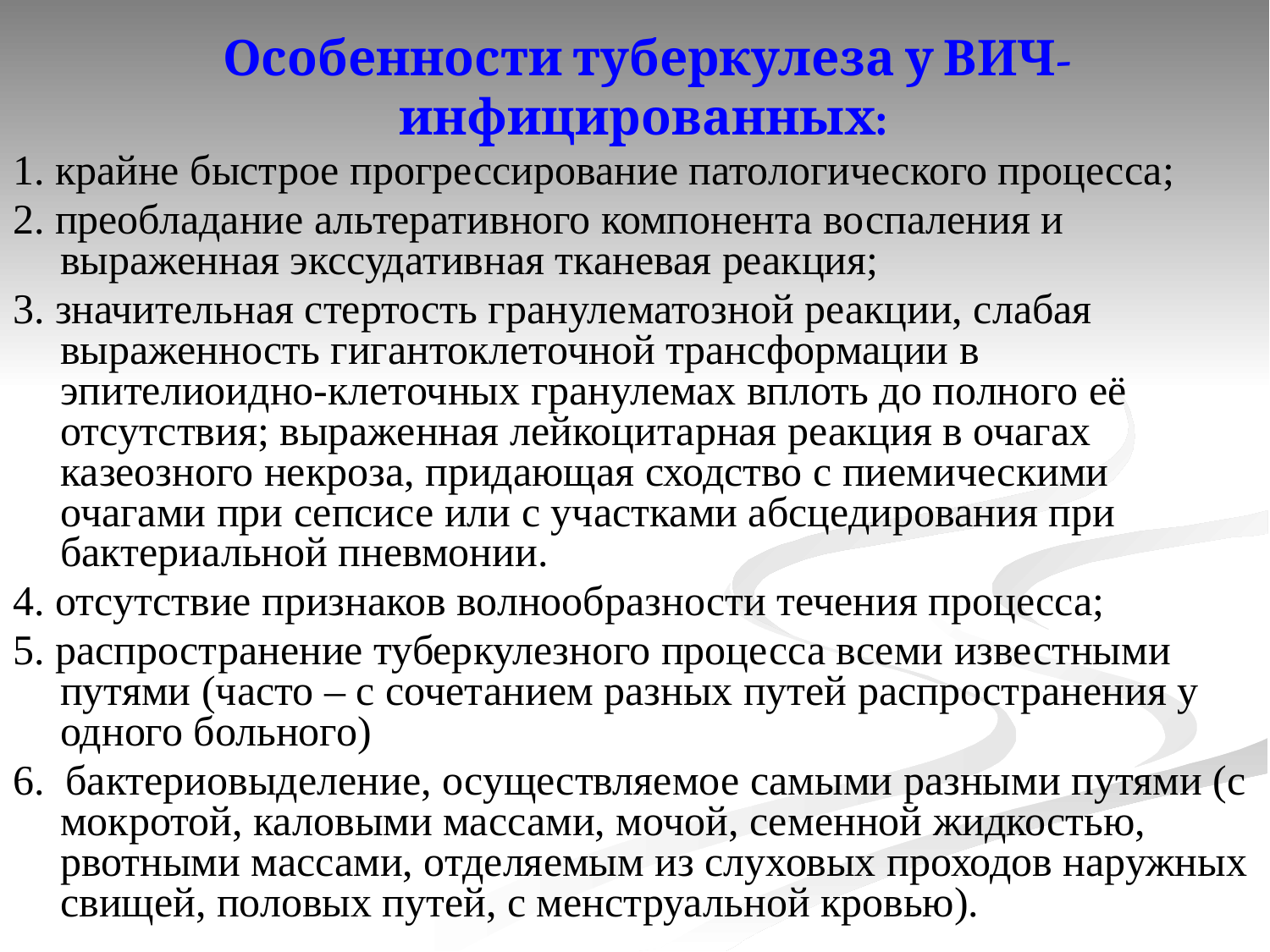

# Особенности туберкулеза у ВИЧ-инфицированных:
1. крайне быстрое прогрессирование патологического процесса;
2. преобладание альтеративного компонента воспаления и  выраженная экссудативная тканевая реакция;
3. значительная стертость гранулематозной реакции, слабая выраженность гигантоклеточной трансформации в эпителиоидно-клеточных гранулемах вплоть до полного её отсутствия; выраженная лейкоцитарная реакция в очагах казеозного некроза, придающая сходство с пиемическими очагами при сепсисе или с участками абсцедирования при бактериальной пневмонии.
4. отсутствие признаков волнообразности течения процесса;
5. распространение туберкулезного процесса всеми известными путями (часто – с сочетанием разных путей распространения у одного больного)
6.  бактериовыделение, осуществляемое самыми разными путями (с мокротой, каловыми массами, мочой, семенной жидкостью, рвотными массами, отделяемым из слуховых проходов наружных свищей, половых путей, с менструальной кровью).